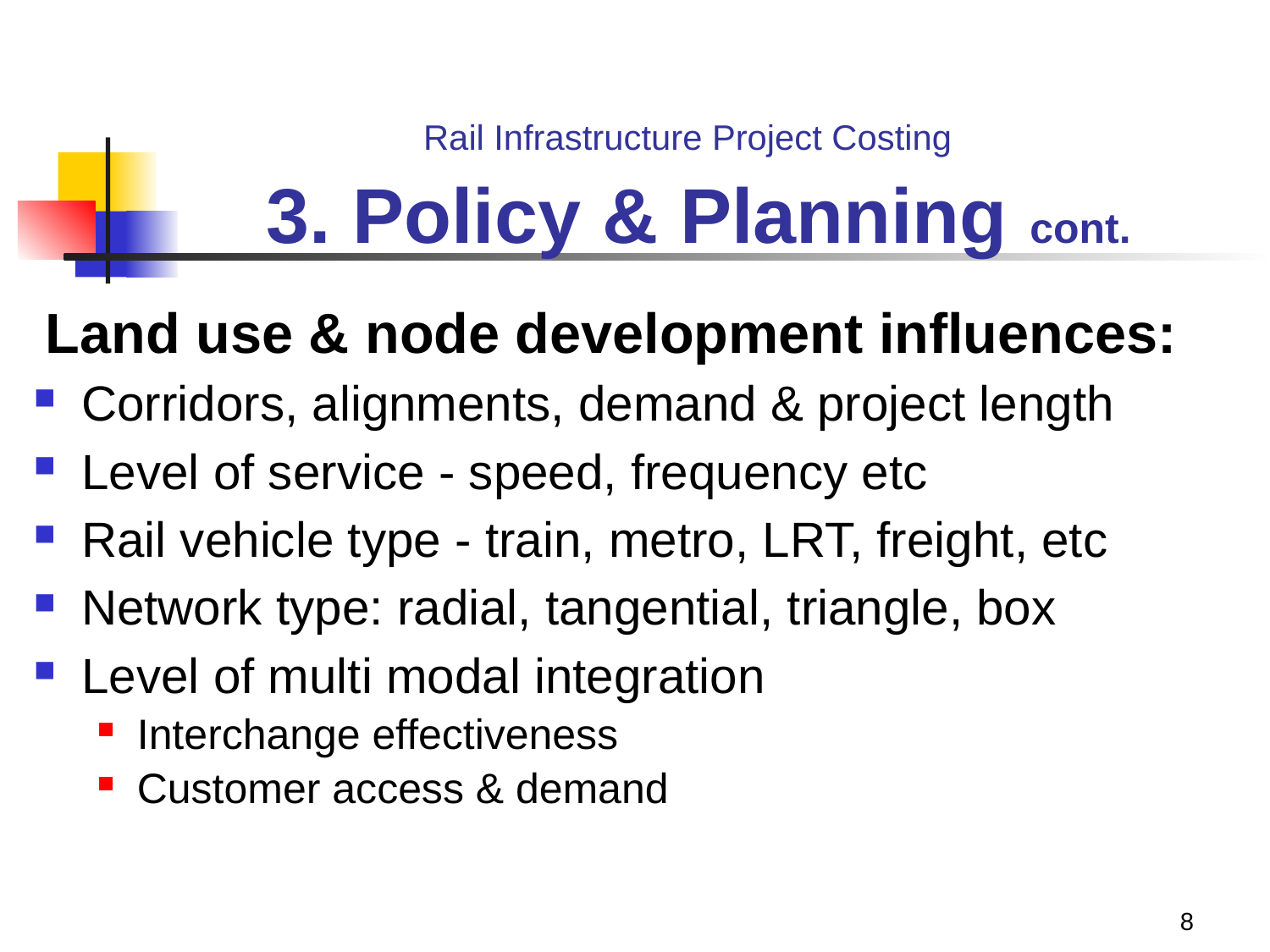

Rail Infrastructure Project Costing
3. Policy & Planning cont.
 Land use & node development influences:
Corridors, alignments, demand & project length
Level of service - speed, frequency etc
Rail vehicle type - train, metro, LRT, freight, etc
Network type: radial, tangential, triangle, box
Level of multi modal integration
Interchange effectiveness
Customer access & demand

8